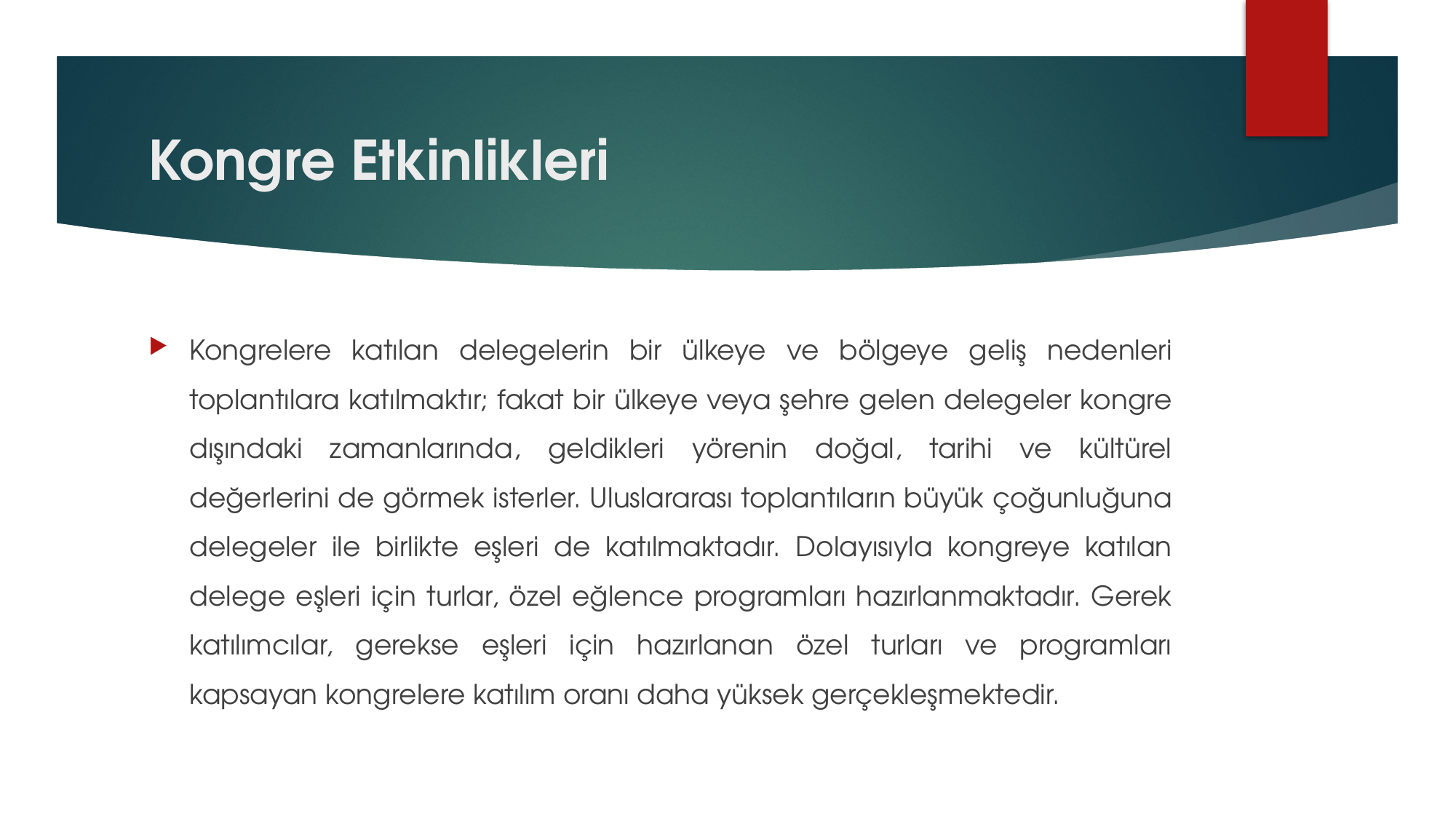

# Kongre Etkinlikleri
Kongrelere katılan delegelerin bir ülkeye ve bölgeye geliş nedenleri toplantılara katılmaktır; fakat bir ülkeye veya şehre gelen delegeler kongre dışındaki zamanlarında, geldikleri yörenin doğal, tarihi ve kültürel değerlerini de görmek isterler. Uluslararası toplantıların büyük çoğunluğuna delegeler ile birlikte eşleri de katılmaktadır. Dolayısıyla kongreye katılan delege eşleri için turlar, özel eğlence programları hazırlanmaktadır. Gerek katılımcılar, gerekse eşleri için hazırlanan özel turları ve programları kapsayan kongrelere katılım oranı daha yüksek gerçekleşmektedir.